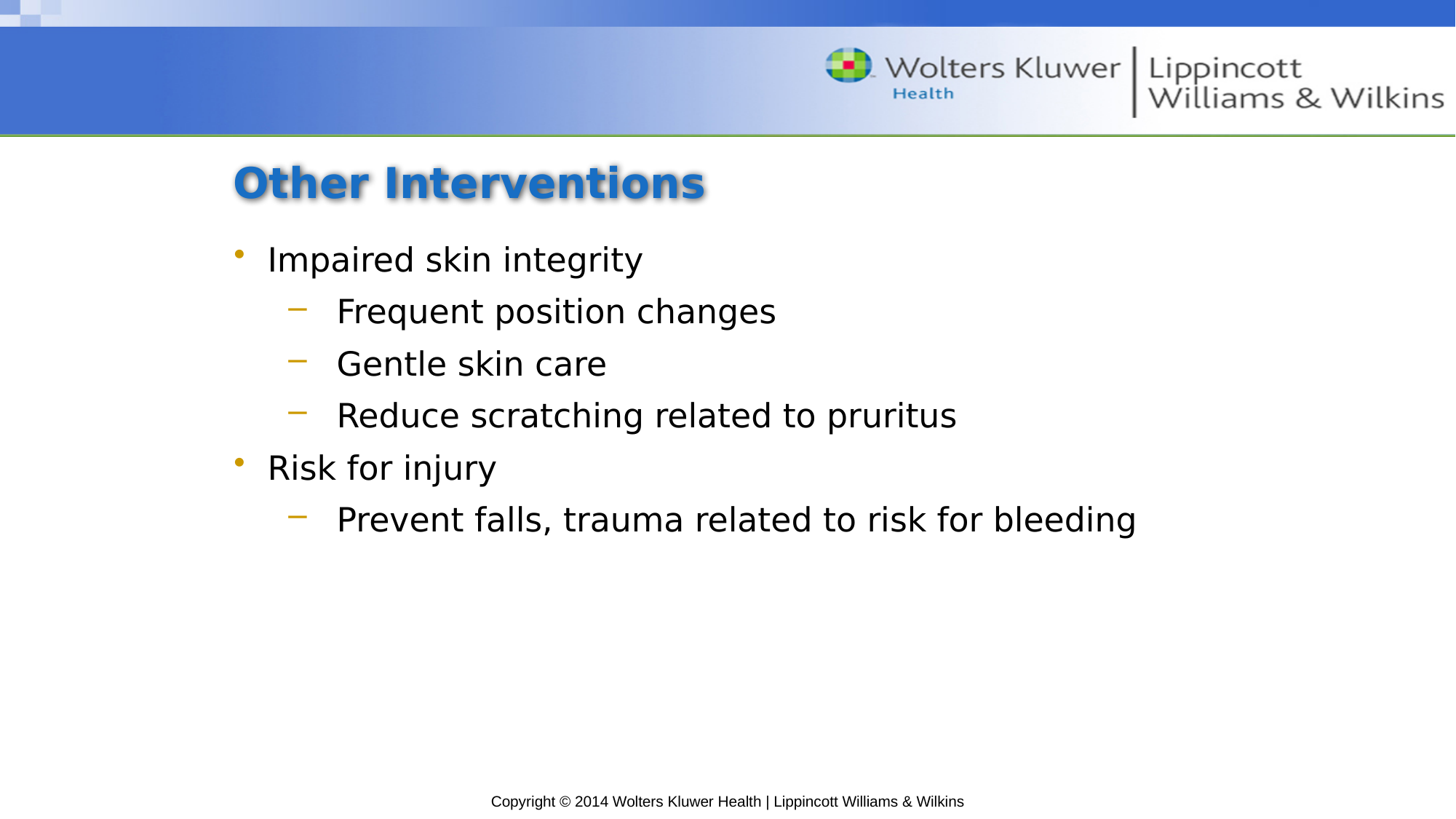

# Other Interventions
Impaired skin integrity
Frequent position changes
Gentle skin care
Reduce scratching related to pruritus
Risk for injury
Prevent falls, trauma related to risk for bleeding